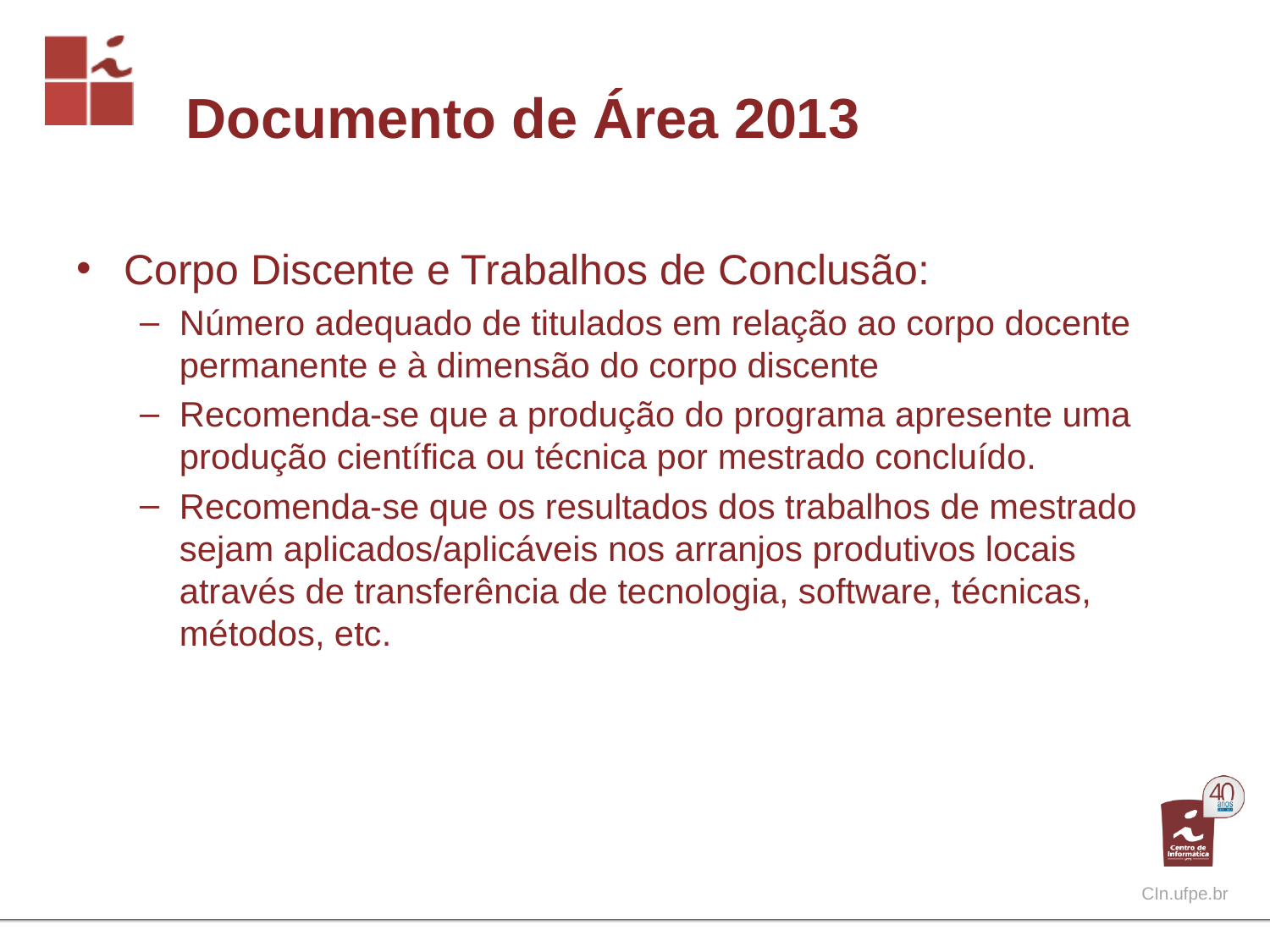

# Documento de Área 2013
Corpo Discente e Trabalhos de Conclusão:
Número adequado de titulados em relação ao corpo docente permanente e à dimensão do corpo discente
Recomenda-se que a produção do programa apresente uma produção científica ou técnica por mestrado concluído.
Recomenda-se que os resultados dos trabalhos de mestrado sejam aplicados/aplicáveis nos arranjos produtivos locais através de transferência de tecnologia, software, técnicas, métodos, etc.